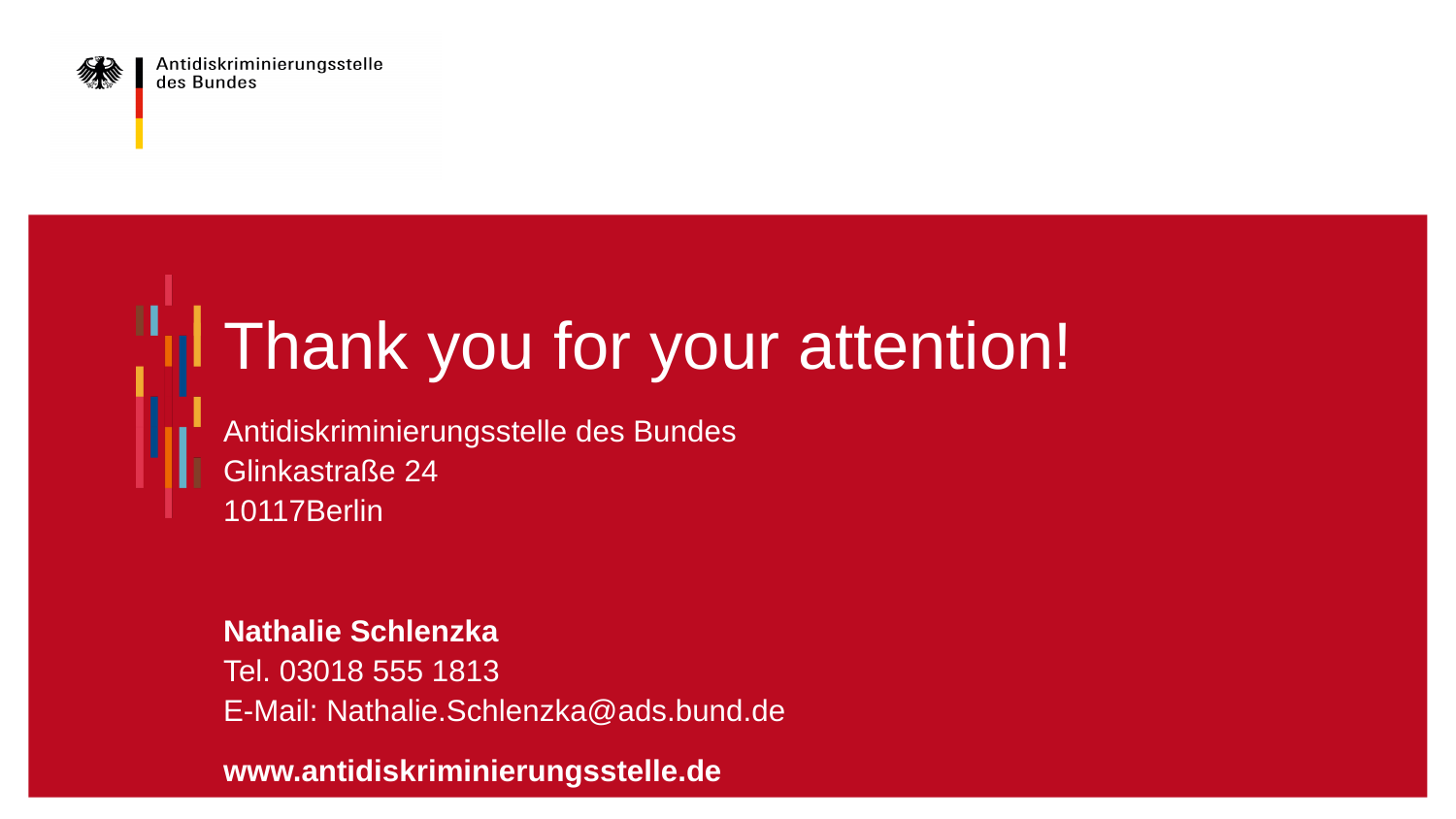

# Thank you for your attention!
Antidiskriminierungsstelle des Bundes
Glinkastraße 24
10117Berlin

Nathalie Schlenzka
Tel. 03018 555 1813
E-Mail: Nathalie.Schlenzka@ads.bund.de
www.antidiskriminierungsstelle.de